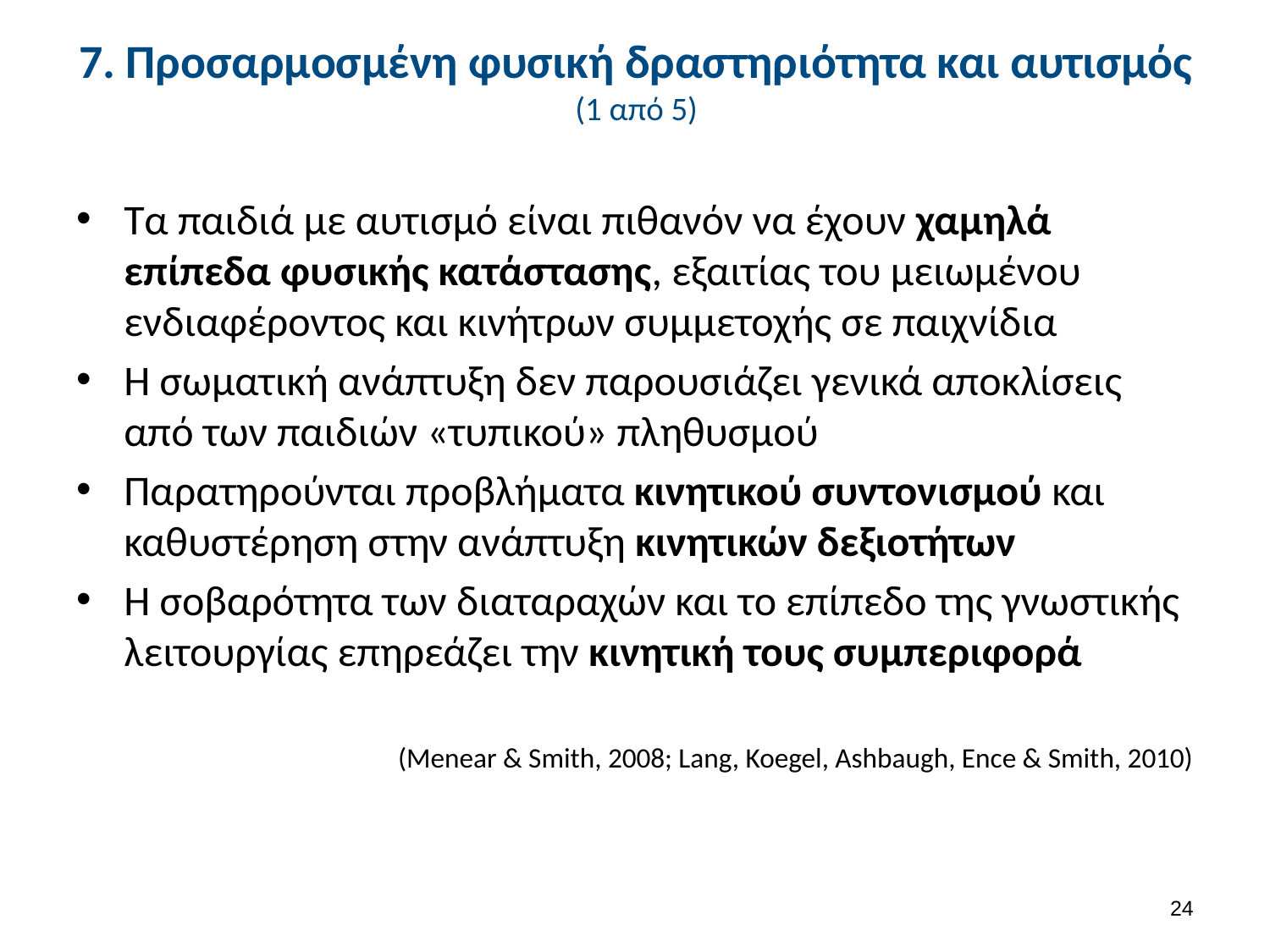

# 7. Προσαρμοσμένη φυσική δραστηριότητα και αυτισμός (1 από 5)
Τα παιδιά με αυτισμό είναι πιθανόν να έχουν χαμηλά επίπεδα φυσικής κατάστασης, εξαιτίας του μειωμένου ενδιαφέροντος και κινήτρων συμμετοχής σε παιχνίδια
Η σωματική ανάπτυξη δεν παρουσιάζει γενικά αποκλίσεις από των παιδιών «τυπικού» πληθυσμού
Παρατηρούνται προβλήματα κινητικού συντονισμού και καθυστέρηση στην ανάπτυξη κινητικών δεξιοτήτων
Η σοβαρότητα των διαταραχών και το επίπεδο της γνωστικής λειτουργίας επηρεάζει την κινητική τους συμπεριφορά

(Menear & Smith, 2008; Lang, Koegel, Ashbaugh, Ence & Smith, 2010)

24